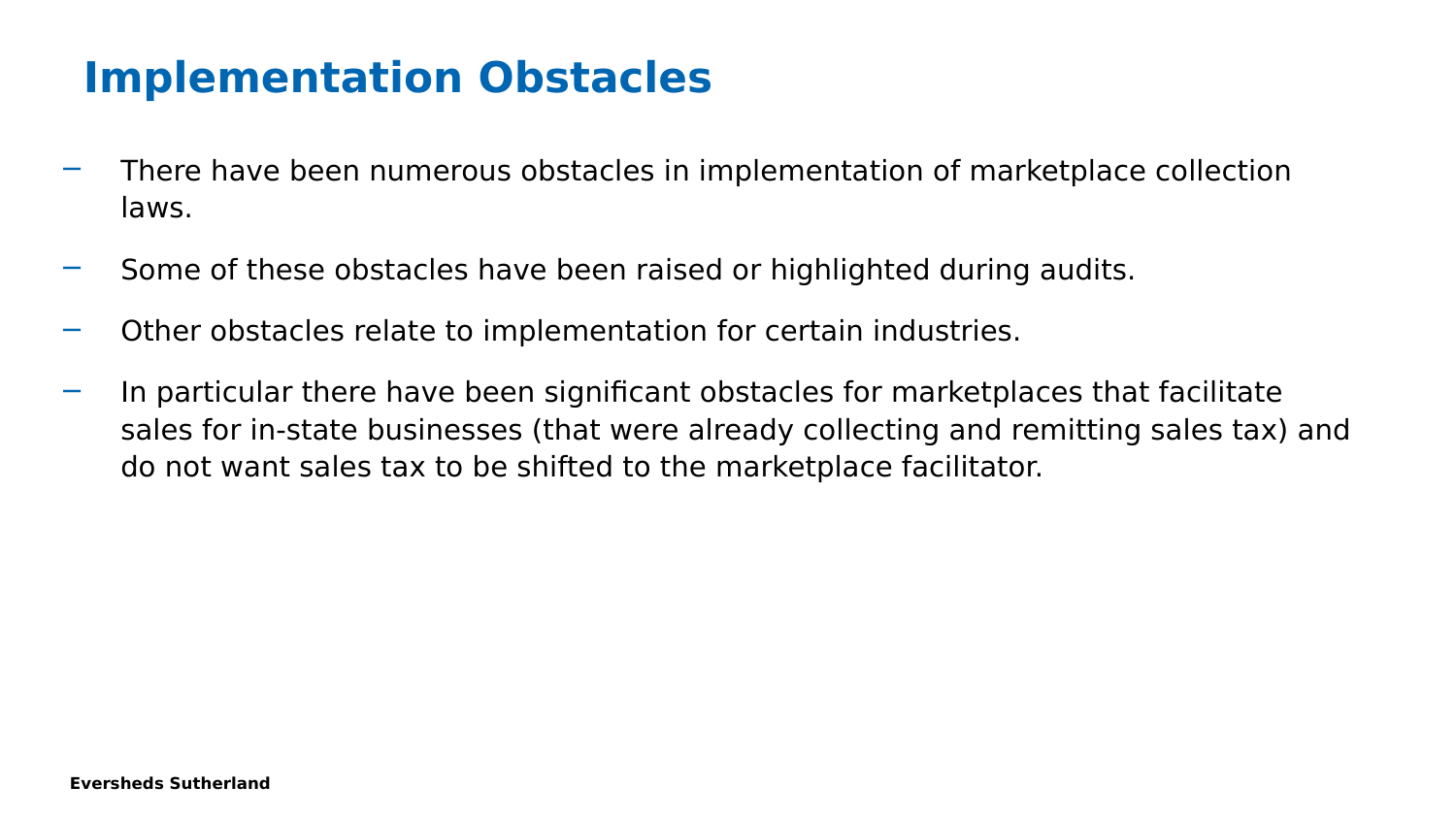

# Implementation Obstacles
There have been numerous obstacles in implementation of marketplace collection laws.
Some of these obstacles have been raised or highlighted during audits.
Other obstacles relate to implementation for certain industries.
In particular there have been significant obstacles for marketplaces that facilitate sales for in-state businesses (that were already collecting and remitting sales tax) and do not want sales tax to be shifted to the marketplace facilitator.